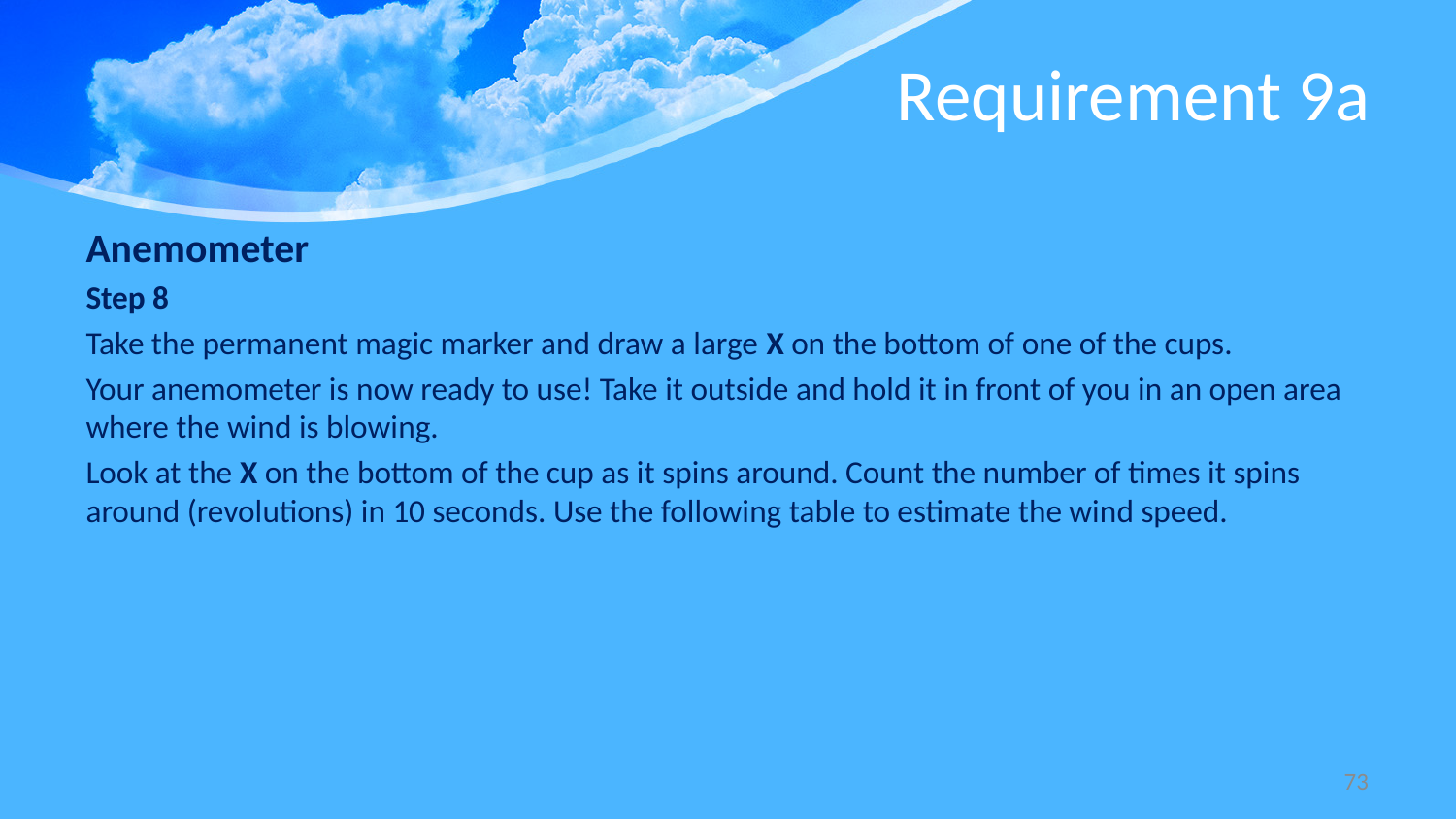

# Requirement 9a
Anemometer
Step 8
Take the permanent magic marker and draw a large X on the bottom of one of the cups.
Your anemometer is now ready to use! Take it outside and hold it in front of you in an open area where the wind is blowing.
Look at the X on the bottom of the cup as it spins around. Count the number of times it spins around (revolutions) in 10 seconds. Use the following table to estimate the wind speed.
73